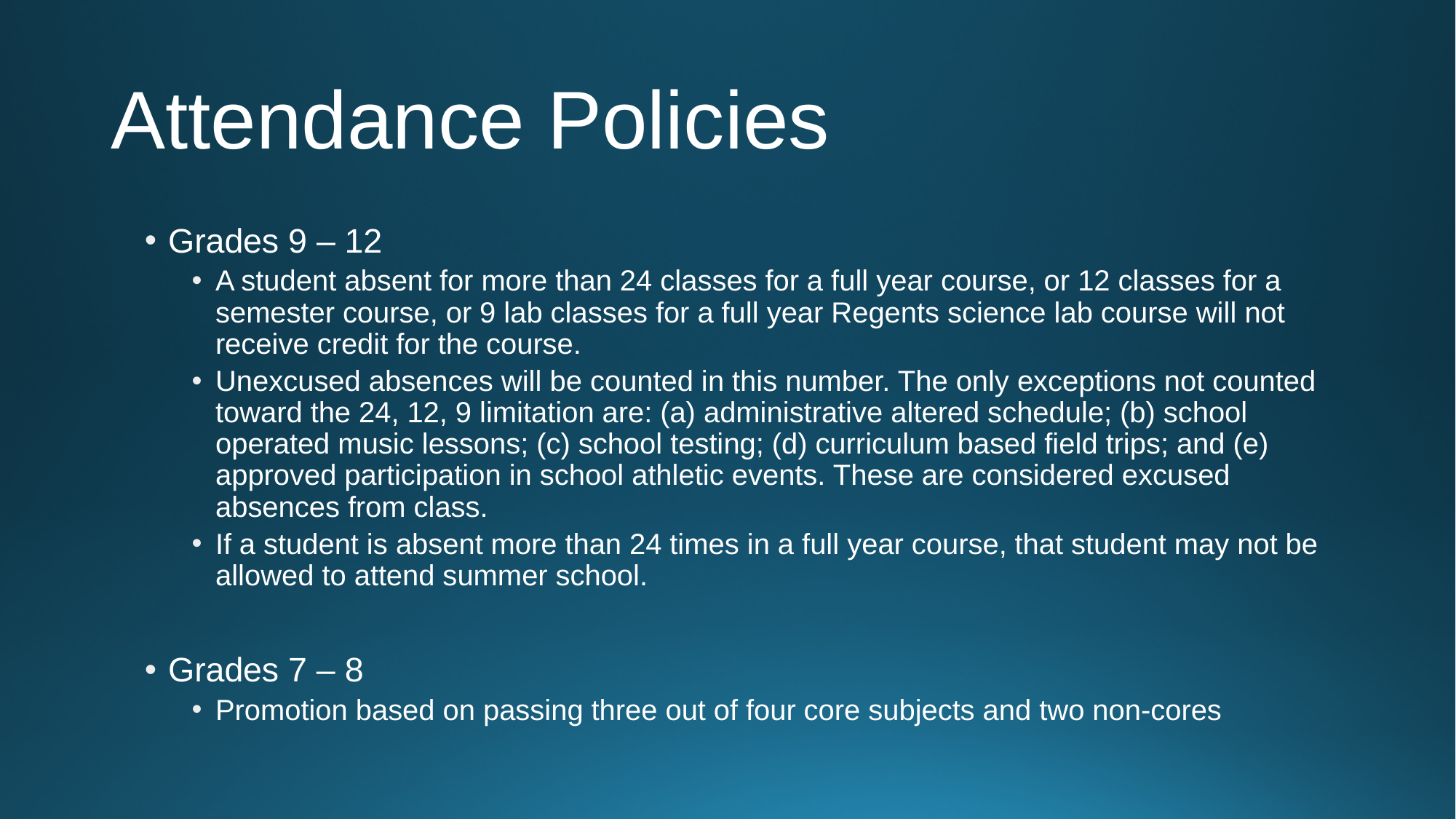

# Attendance Policies
Grades 9 – 12
A student absent for more than 24 classes for a full year course, or 12 classes for a semester course, or 9 lab classes for a full year Regents science lab course will not receive credit for the course.
Unexcused absences will be counted in this number. The only exceptions not counted toward the 24, 12, 9 limitation are: (a) administrative altered schedule; (b) school operated music lessons; (c) school testing; (d) curriculum based field trips; and (e) approved participation in school athletic events. These are considered excused absences from class.
If a student is absent more than 24 times in a full year course, that student may not be allowed to attend summer school.

Grades 7 – 8
Promotion based on passing three out of four core subjects and two non-cores